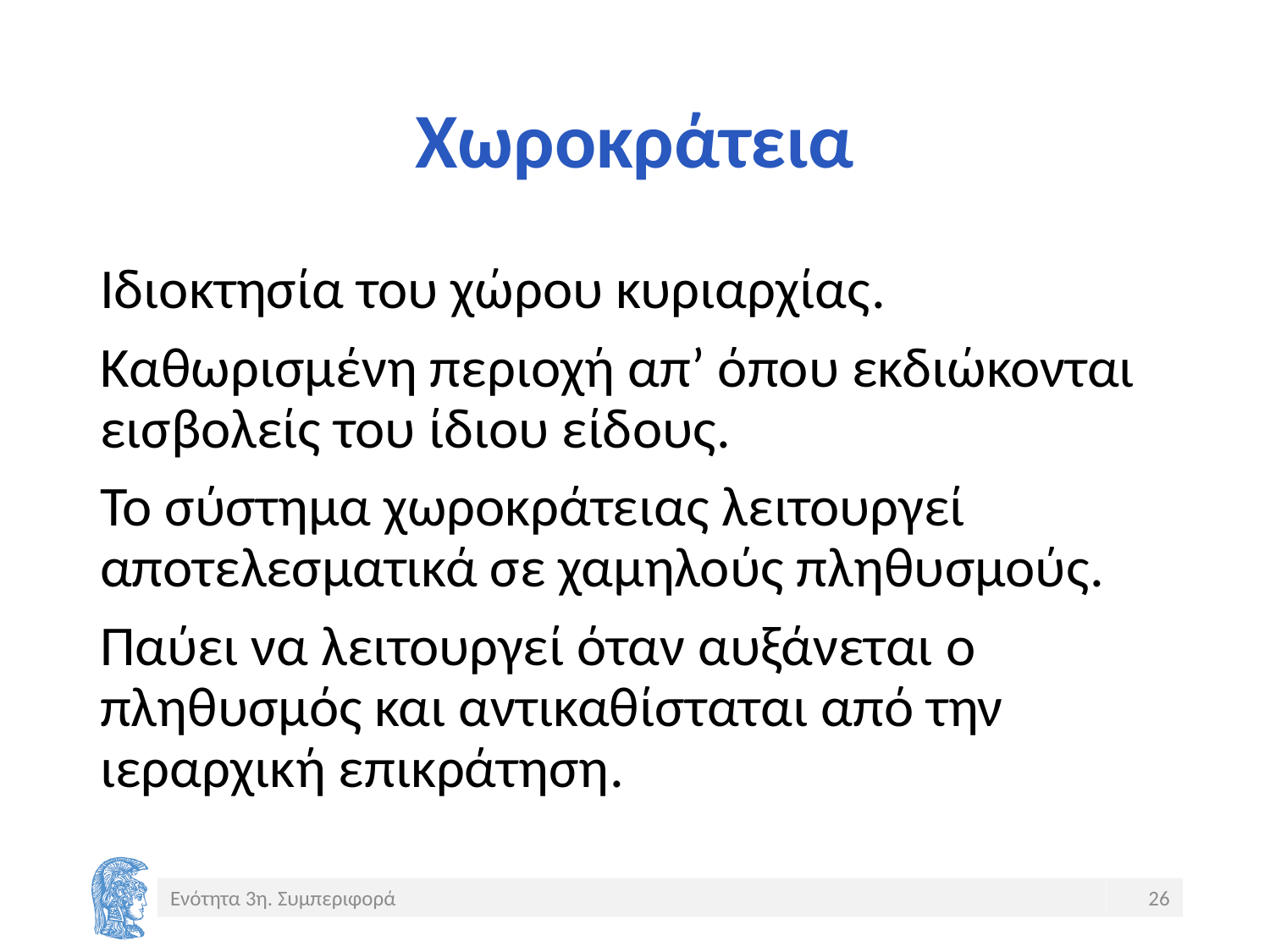

# Χωροκράτεια
Ιδιοκτησία του χώρου κυριαρχίας.
Καθωρισμένη περιοχή απ’ όπου εκδιώκονται εισβολείς του ίδιου είδους.
Το σύστημα χωροκράτειας λειτουργεί αποτελεσματικά σε χαμηλούς πληθυσμούς.
Παύει να λειτουργεί όταν αυξάνεται ο πληθυσμός και αντικαθίσταται από την ιεραρχική επικράτηση.
Ενότητα 3η. Συμπεριφορά
26